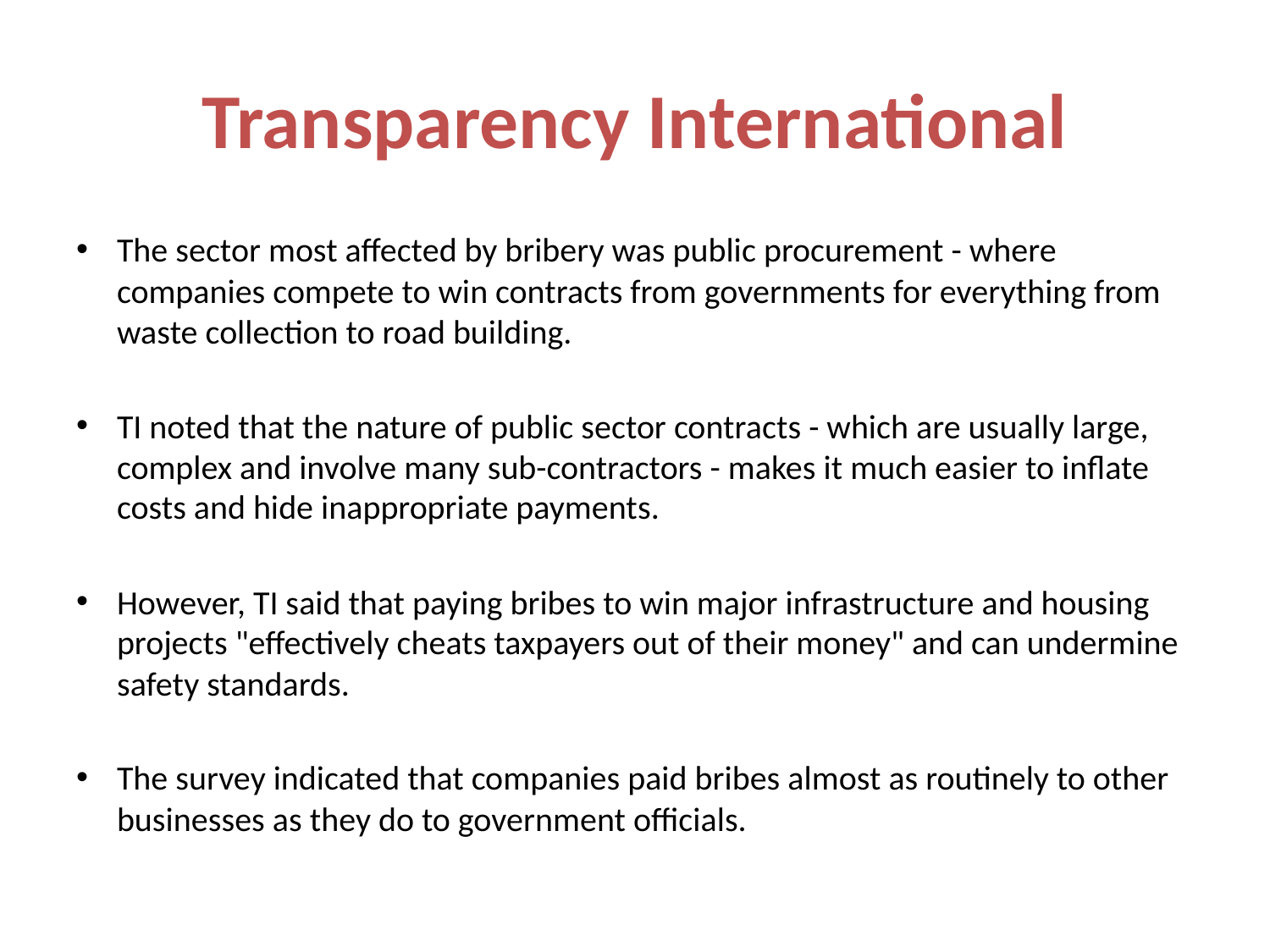

# Transparency International
The sector most affected by bribery was public procurement - where companies compete to win contracts from governments for everything from waste collection to road building.

TI noted that the nature of public sector contracts - which are usually large, complex and involve many sub-contractors - makes it much easier to inflate costs and hide inappropriate payments.

However, TI said that paying bribes to win major infrastructure and housing projects "effectively cheats taxpayers out of their money" and can undermine safety standards.

The survey indicated that companies paid bribes almost as routinely to other businesses as they do to government officials.